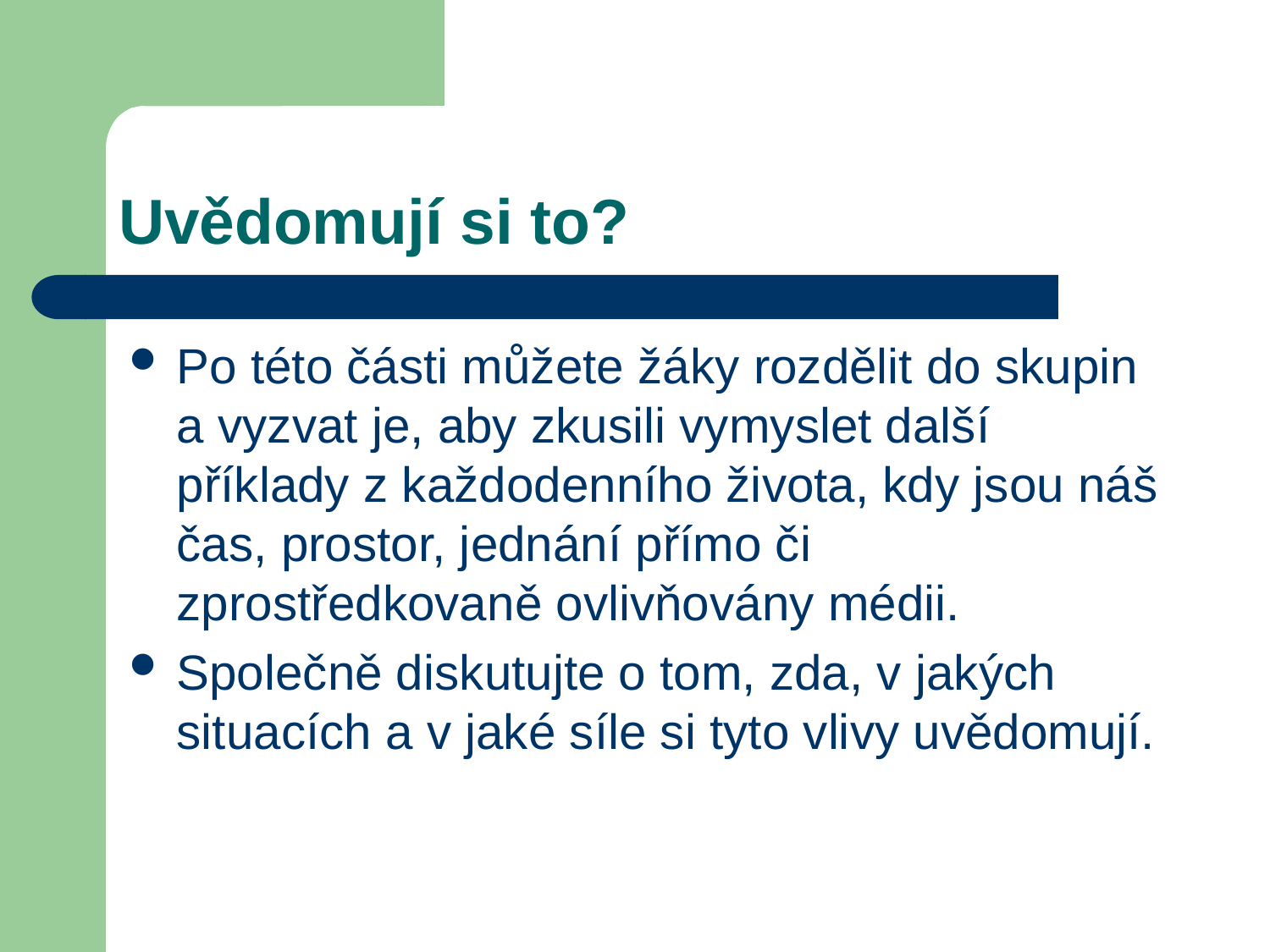

# Uvědomují si to?
Po této části můžete žáky rozdělit do skupin a vyzvat je, aby zkusili vymyslet další příklady z každodenního života, kdy jsou náš čas, prostor, jednání přímo či zprostředkovaně ovlivňovány médii.
Společně diskutujte o tom, zda, v jakých situacích a v jaké síle si tyto vlivy uvědomují.